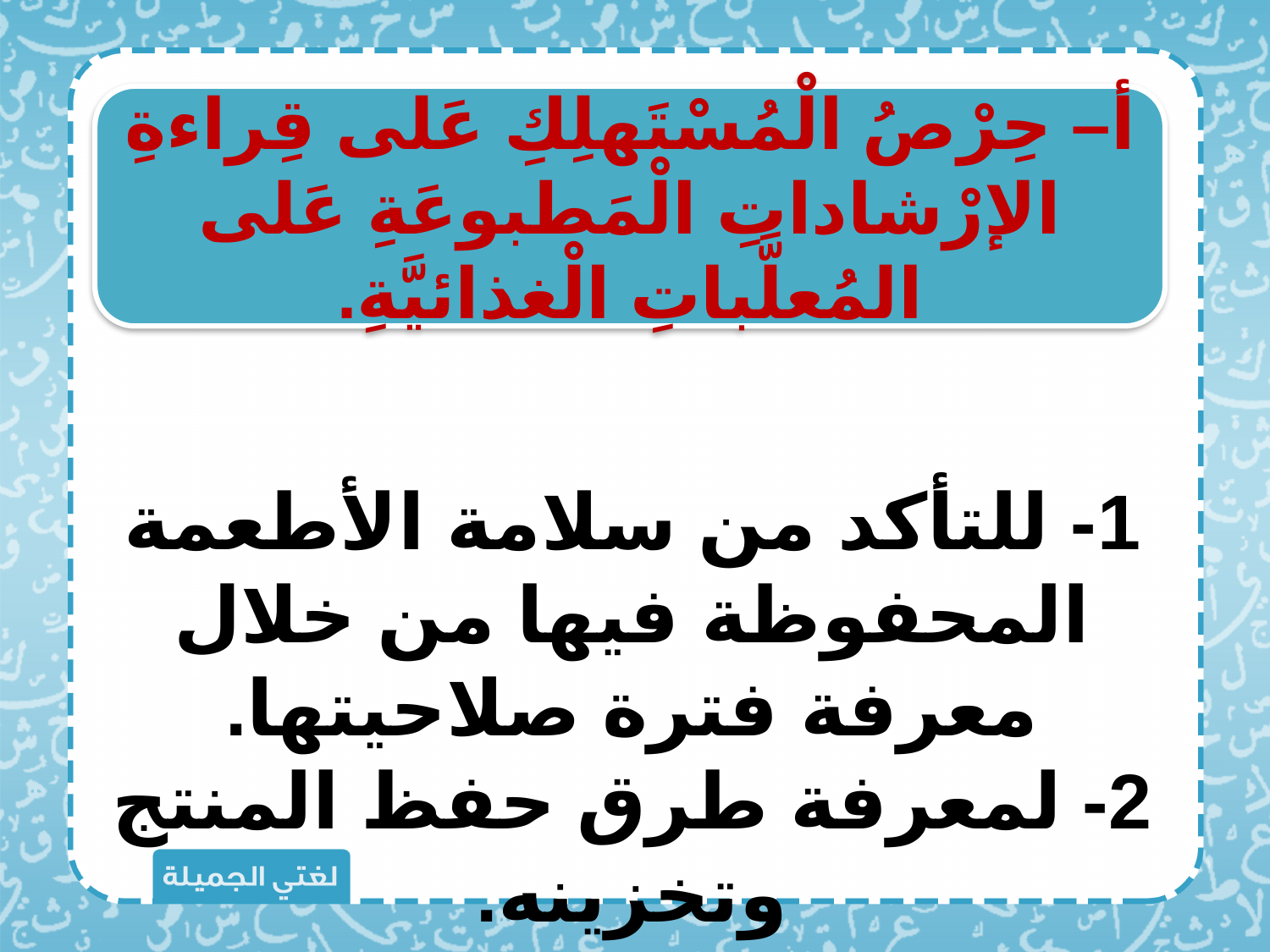

أ– حِرْصُ الْمُسْتَهلِكِ عَلى قِراءةِ الإرْشاداتِ الْمَطبوعَةِ عَلى المُعلَّباتِ الْغذائيَّةِ.
1- للتأكد من سلامة الأطعمة المحفوظة فيها من خلال معرفة فترة صلاحيتها.
2- لمعرفة طرق حفظ المنتج وتخزينه.